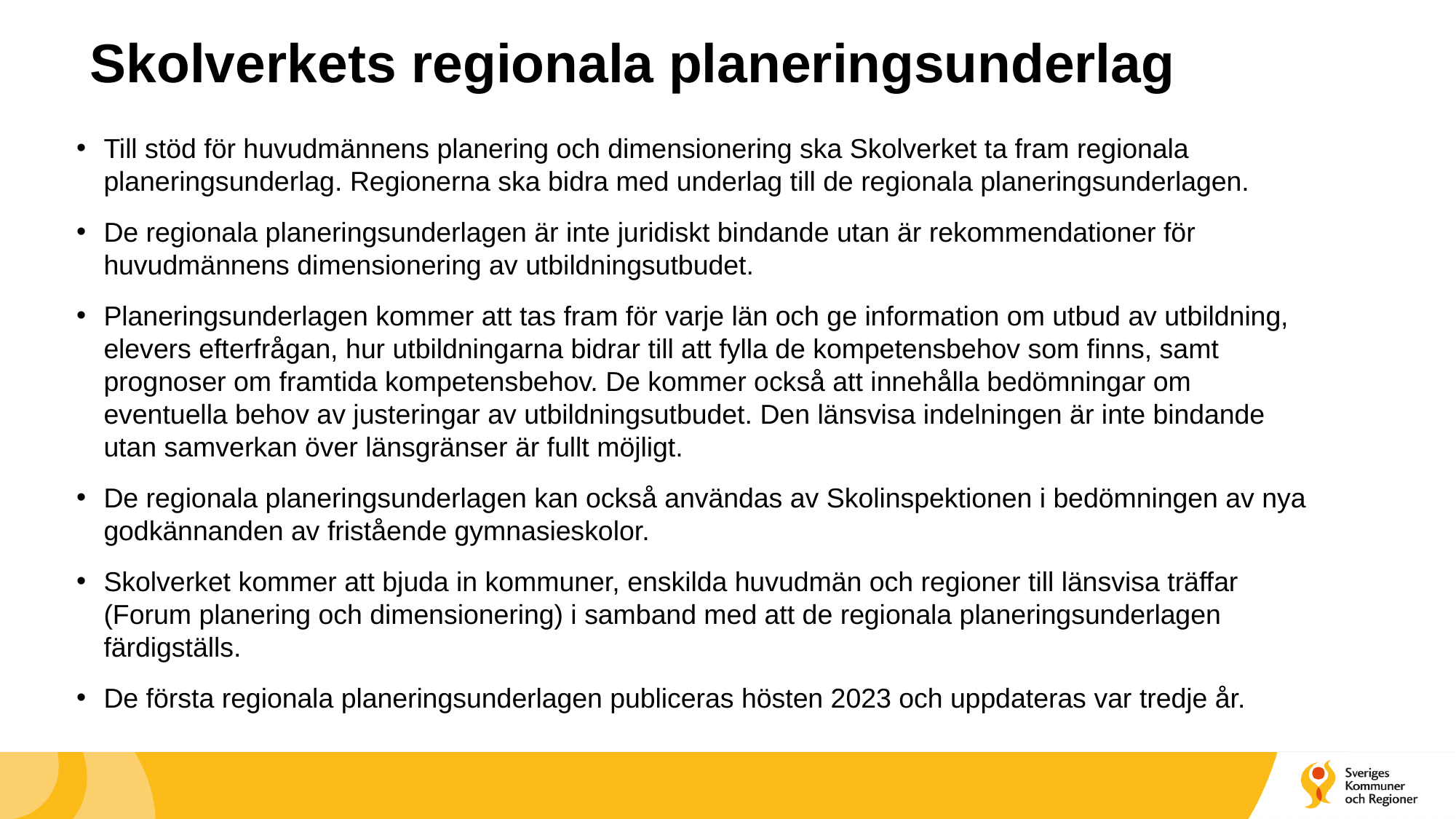

# Skolverkets regionala planeringsunderlag
Till stöd för huvudmännens planering och dimensionering ska Skolverket ta fram regionala planeringsunderlag. Regionerna ska bidra med underlag till de regionala planeringsunderlagen.
De regionala planeringsunderlagen är inte juridiskt bindande utan är rekommendationer för huvudmännens dimensionering av utbildningsutbudet.
Planeringsunderlagen kommer att tas fram för varje län och ge information om utbud av utbildning, elevers efterfrågan, hur utbildningarna bidrar till att fylla de kompetensbehov som finns, samt prognoser om framtida kompetensbehov. De kommer också att innehålla bedömningar om eventuella behov av justeringar av utbildningsutbudet. Den länsvisa indelningen är inte bindande utan samverkan över länsgränser är fullt möjligt.
De regionala planeringsunderlagen kan också användas av Skolinspektionen i bedömningen av nya godkännanden av fristående gymnasieskolor.
Skolverket kommer att bjuda in kommuner, enskilda huvudmän och regioner till länsvisa träffar (Forum planering och dimensionering) i samband med att de regionala planeringsunderlagen färdigställs.
De första regionala planeringsunderlagen publiceras hösten 2023 och uppdateras var tredje år.